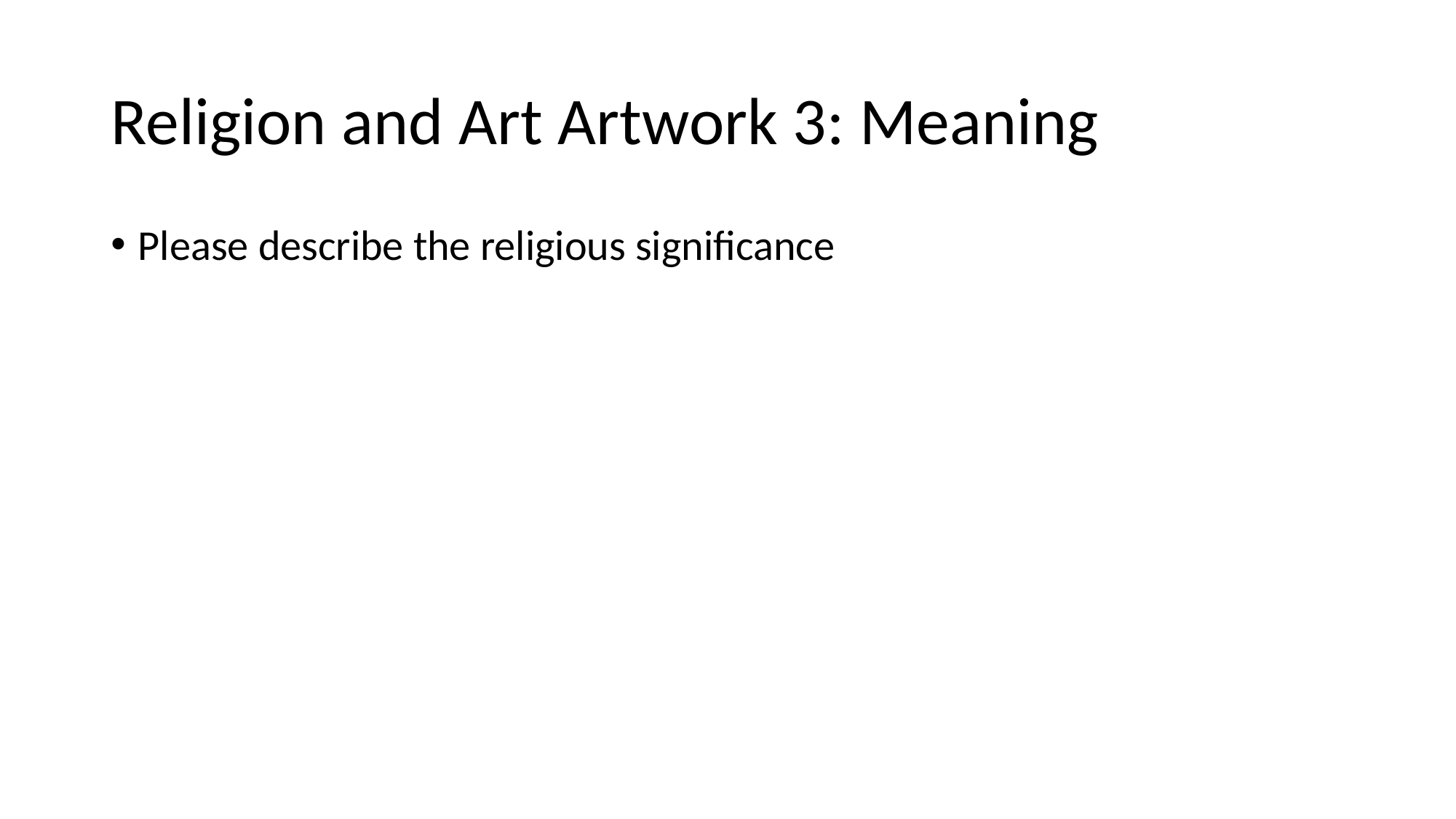

# Religion and Art Artwork 3: Meaning
Please describe the religious significance